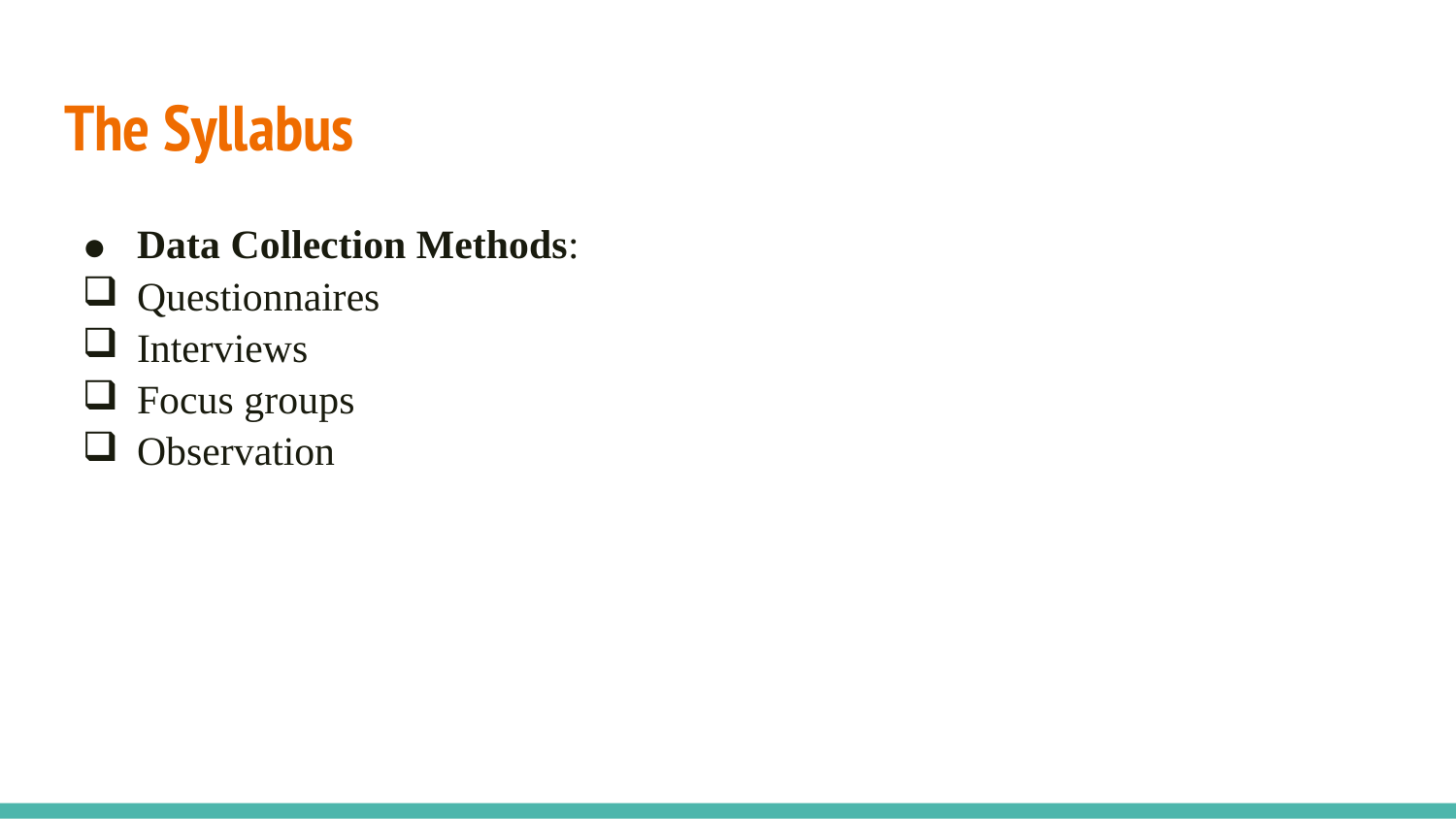

# The Syllabus
Data Collection Methods:
Questionnaires
Interviews
Focus groups
Observation